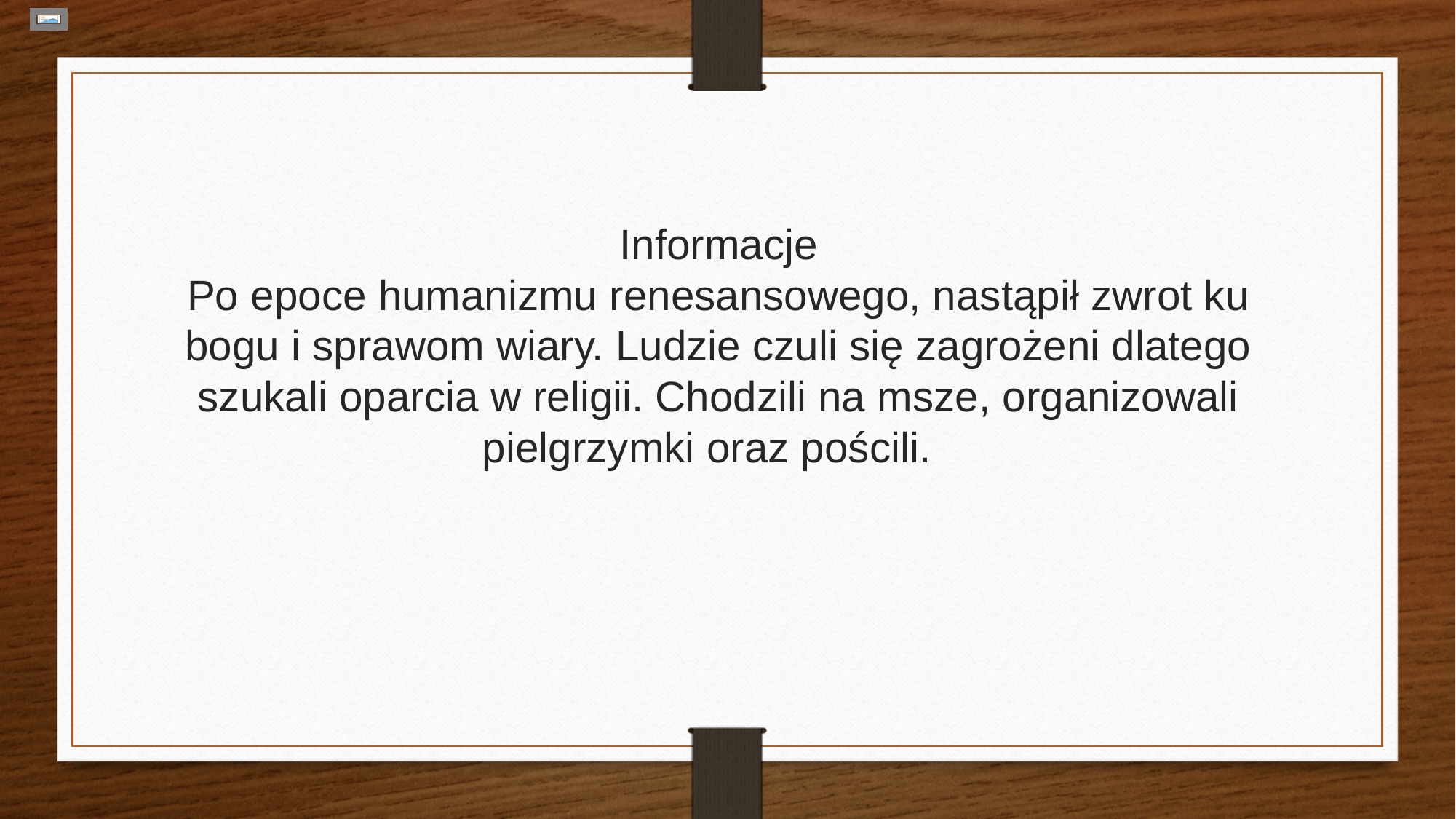

# Informacje Po epoce humanizmu renesansowego, nastąpił zwrot ku bogu i sprawom wiary. Ludzie czuli się zagrożeni dlatego szukali oparcia w religii. Chodzili na msze, organizowali pielgrzymki oraz pościli.